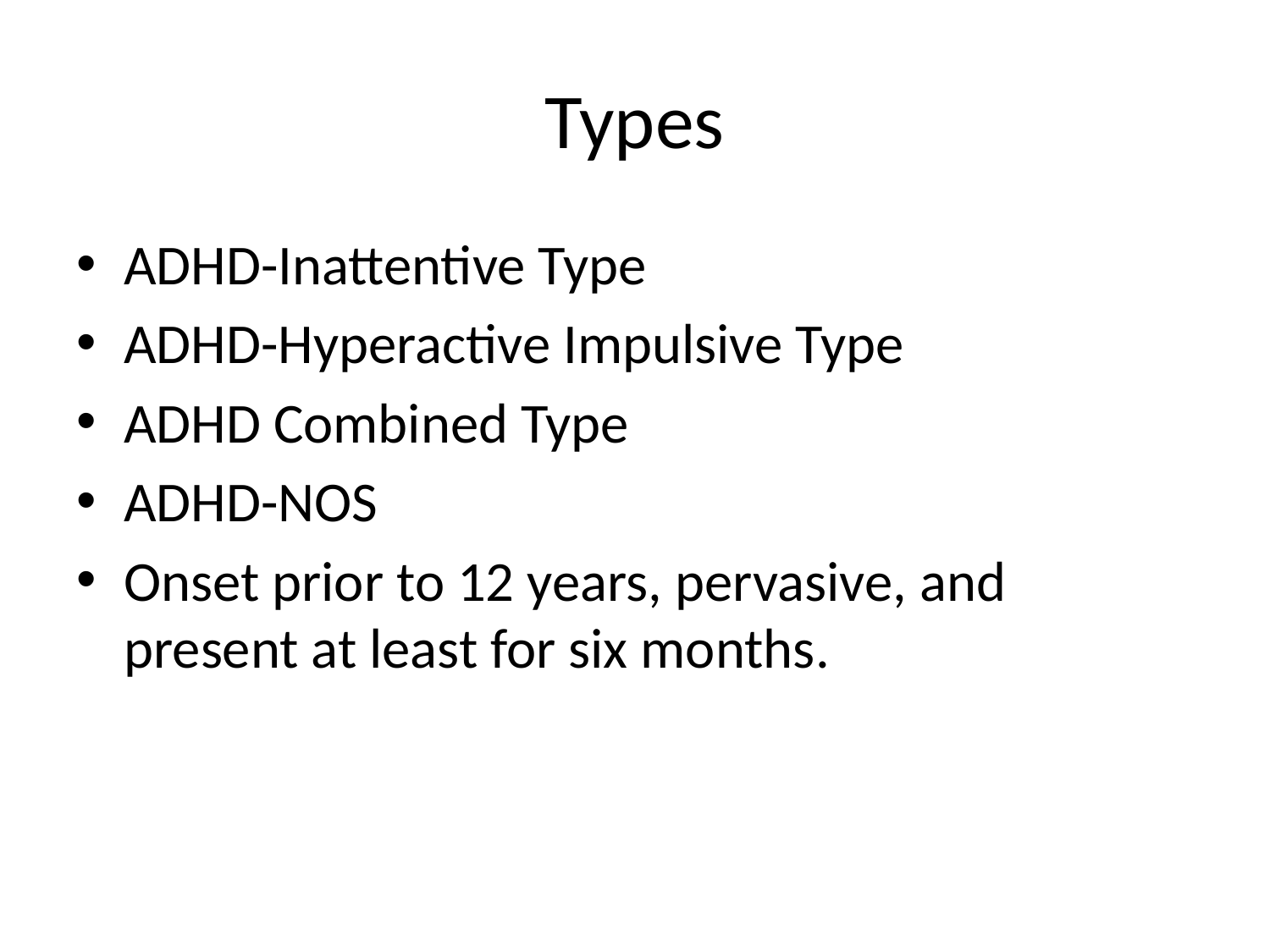

# Types
ADHD-Inattentive Type
ADHD-Hyperactive Impulsive Type
ADHD Combined Type
ADHD-NOS
Onset prior to 12 years, pervasive, and present at least for six months.